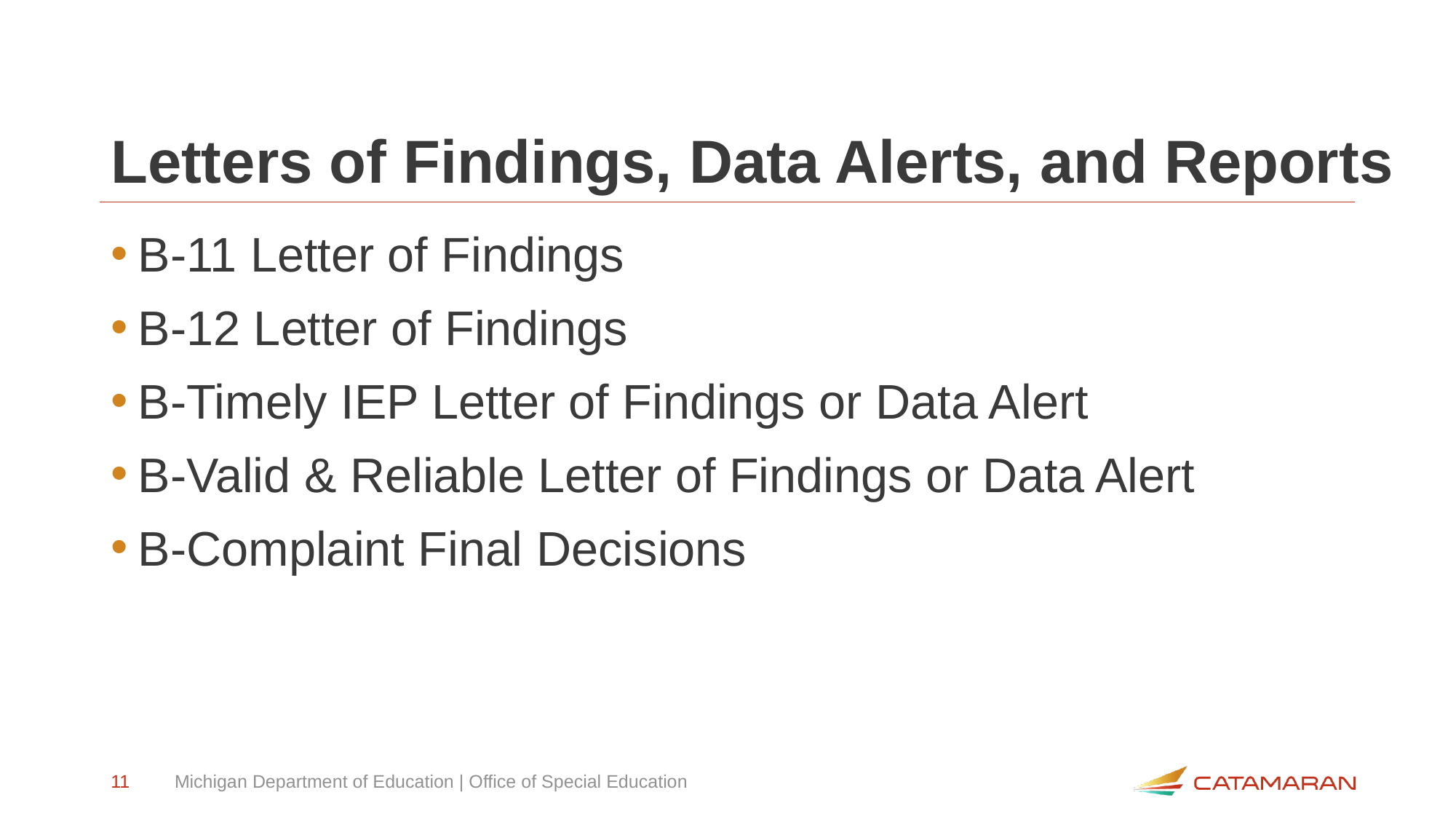

# Letters of Findings, Data Alerts, and Reports
B-11 Letter of Findings
B-12 Letter of Findings
B-Timely IEP Letter of Findings or Data Alert
B-Valid & Reliable Letter of Findings or Data Alert
B-Complaint Final Decisions
11
Michigan Department of Education | Office of Special Education